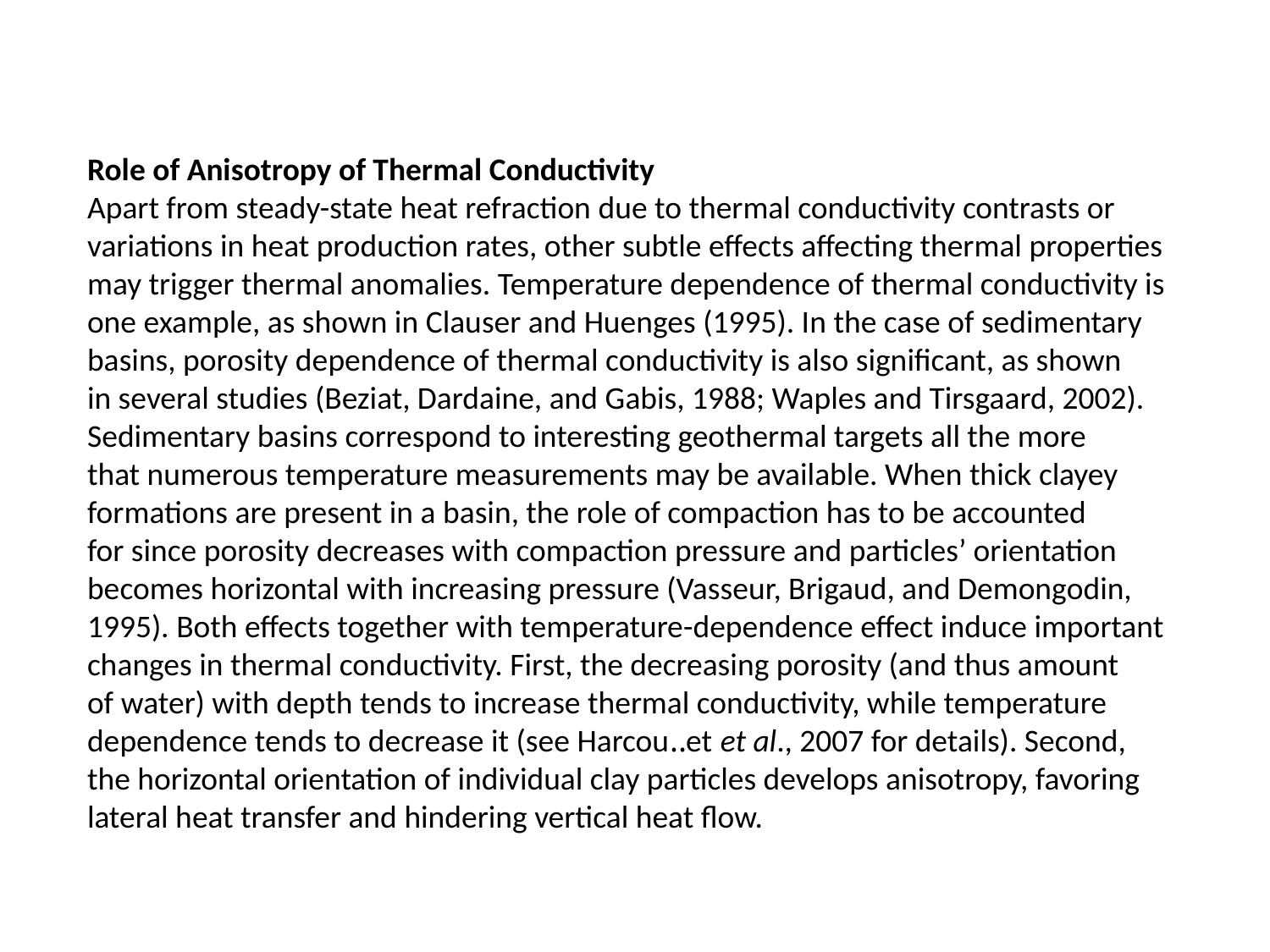

Role of Anisotropy of Thermal Conductivity
Apart from steady-state heat refraction due to thermal conductivity contrasts or
variations in heat production rates, other subtle effects affecting thermal properties
may trigger thermal anomalies. Temperature dependence of thermal conductivity is
one example, as shown in Clauser and Huenges (1995). In the case of sedimentary
basins, porosity dependence of thermal conductivity is also significant, as shown
in several studies (Beziat, Dardaine, and Gabis, 1988; Waples and Tirsgaard, 2002).
Sedimentary basins correspond to interesting geothermal targets all the more
that numerous temperature measurements may be available. When thick clayey  formations are present in a basin, the role of compaction has to be accounted
for since porosity decreases with compaction pressure and particles’ orientation
becomes horizontal with increasing pressure (Vasseur, Brigaud, and Demongodin,
1995). Both effects together with temperature-dependence effect induce important
changes in thermal conductivity. First, the decreasing porosity (and thus amount
of water) with depth tends to increase thermal conductivity, while temperature
dependence tends to decrease it (see Harcou‥et et al., 2007 for details). Second,
the horizontal orientation of individual clay particles develops anisotropy, favoring
lateral heat transfer and hindering vertical heat flow.